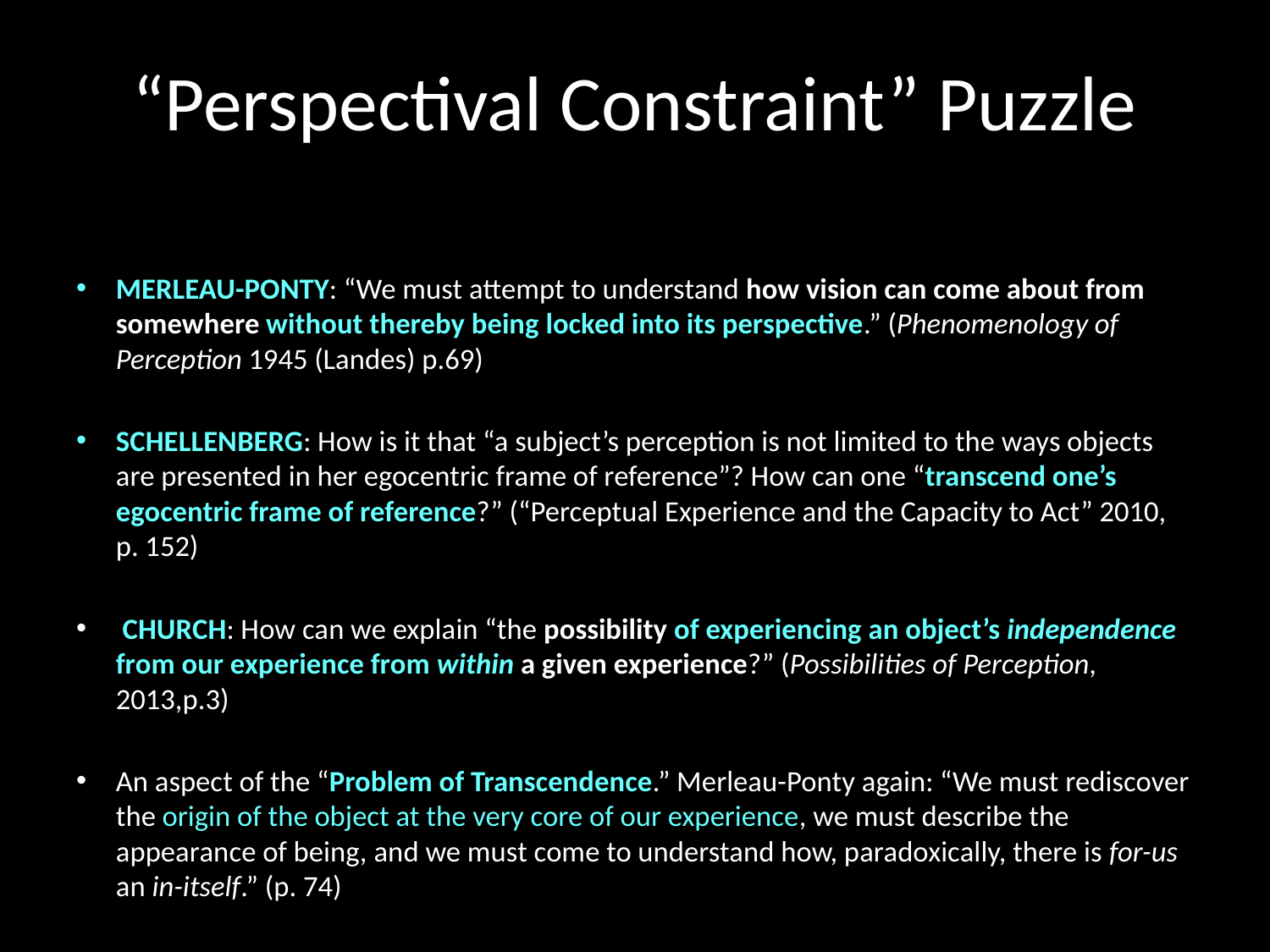

# “Perspectival Constraint” Puzzle

MERLEAU-PONTY: “We must attempt to understand how vision can come about from somewhere without thereby being locked into its perspective.” (Phenomenology of Perception 1945 (Landes) p.69)

SCHELLENBERG: How is it that “a subject’s perception is not limited to the ways objects are presented in her egocentric frame of reference”? How can one “transcend one’s egocentric frame of reference?” (“Perceptual Experience and the Capacity to Act” 2010, p. 152)

 CHURCH: How can we explain “the possibility of experiencing an object’s independence from our experience from within a given experience?” (Possibilities of Perception, 2013,p.3)

An aspect of the “Problem of Transcendence.” Merleau-Ponty again: “We must rediscover the origin of the object at the very core of our experience, we must describe the appearance of being, and we must come to understand how, paradoxically, there is for-us an in-itself.” (p. 74)